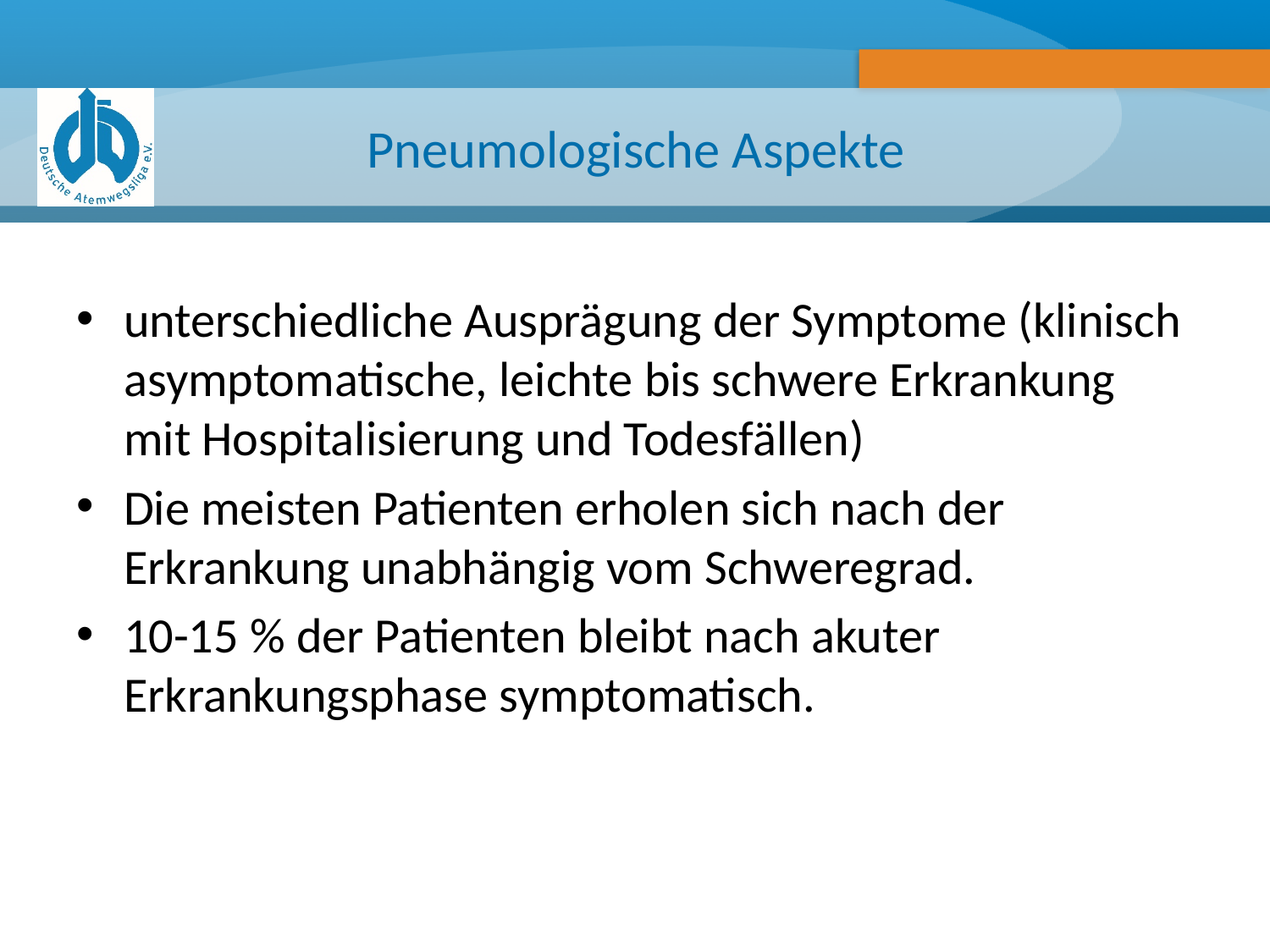

# Pneumologische Aspekte
unterschiedliche Ausprägung der Symptome (klinisch asymptomatische, leichte bis schwere Erkrankung mit Hospitalisierung und Todesfällen)
Die meisten Patienten erholen sich nach der Erkrankung unabhängig vom Schweregrad.
10-15 % der Patienten bleibt nach akuter Erkrankungsphase symptomatisch.